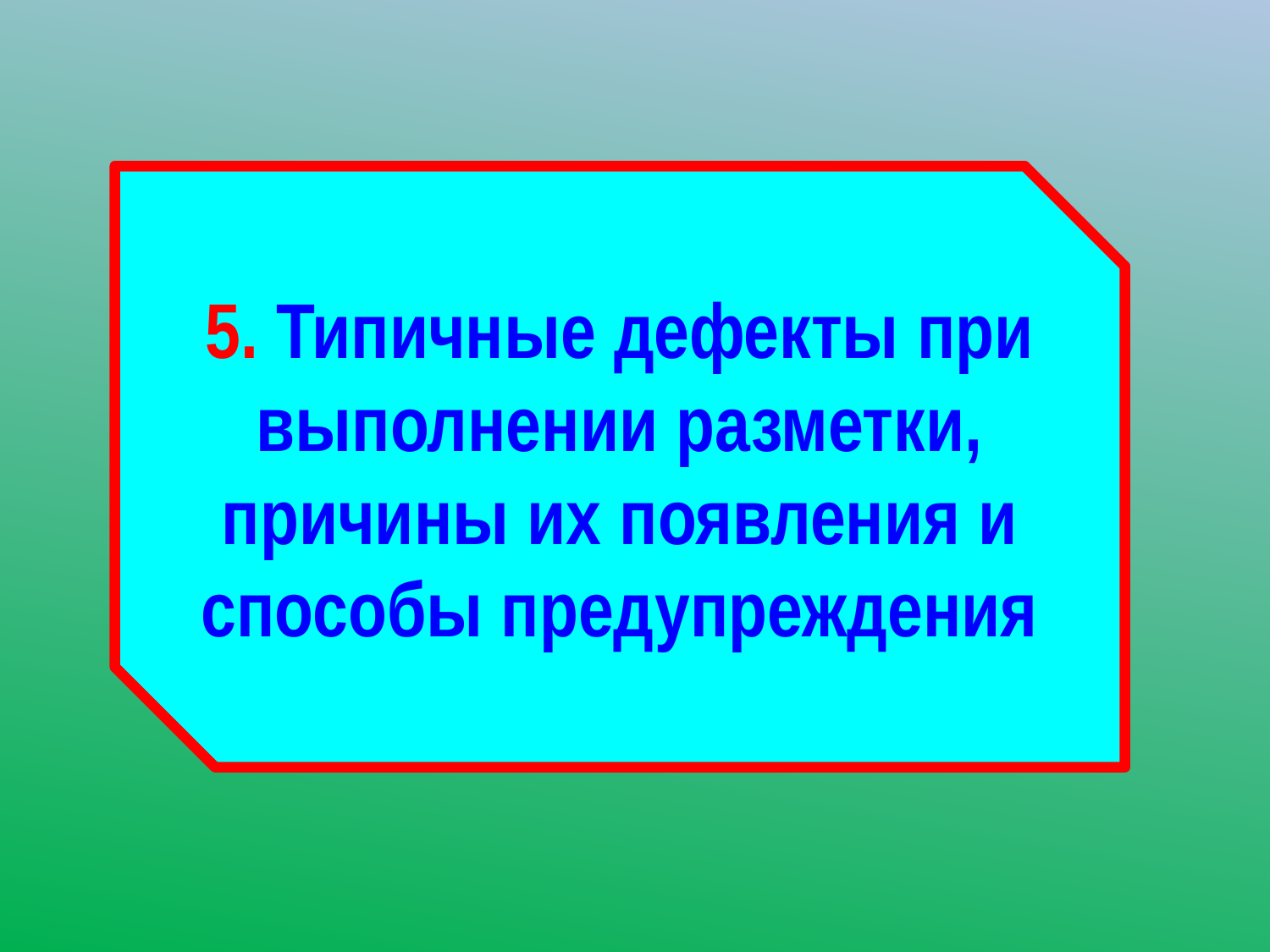

5. Типичные дефекты при выполнении разметки, причины их появления и способы предупреждения